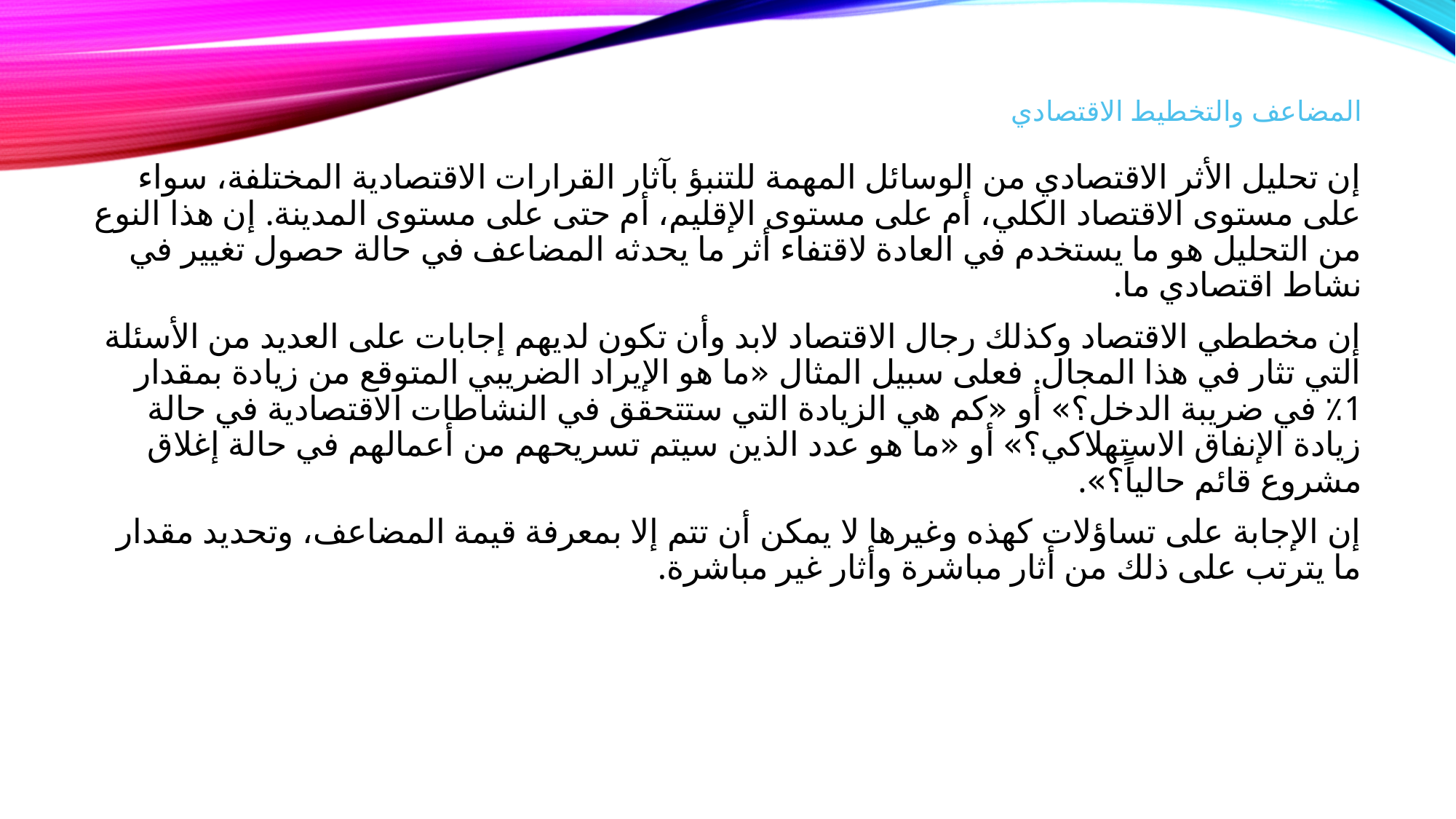

# المضاعف والتخطيط الاقتصادي
إن تحليل الأثر الاقتصادي من الوسائل المهمة للتنبؤ بآثار القرارات الاقتصادية المختلفة، سواء على مستوى الاقتصاد الكلي، أم على مستوى الإقليم، أم حتى على مستوى المدينة. إن هذا النوع من التحليل هو ما يستخدم في العادة لاقتفاء أثر ما يحدثه المضاعف في حالة حصول تغيير في نشاط اقتصادي ما.
إن مخططي الاقتصاد وكذلك رجال الاقتصاد لابد وأن تكون لديهم إجابات على العديد من الأسئلة التي تثار في هذا المجال. فعلى سبيل المثال «ما هو الإيراد الضريبي المتوقع من زيادة بمقدار 1٪ في ضريبة الدخل؟» أو «كم هي الزيادة التي ستتحقق في النشاطات الاقتصادية في حالة زيادة الإنفاق الاستهلاكي؟» أو «ما هو عدد الذين سيتم تسريحهم من أعمالهم في حالة إغلاق مشروع قائم حالياً؟».
إن الإجابة على تساؤلات كهذه وغيرها لا يمكن أن تتم إلا بمعرفة قيمة المضاعف، وتحديد مقدار ما يترتب على ذلك من أثار مباشرة وأثار غير مباشرة.